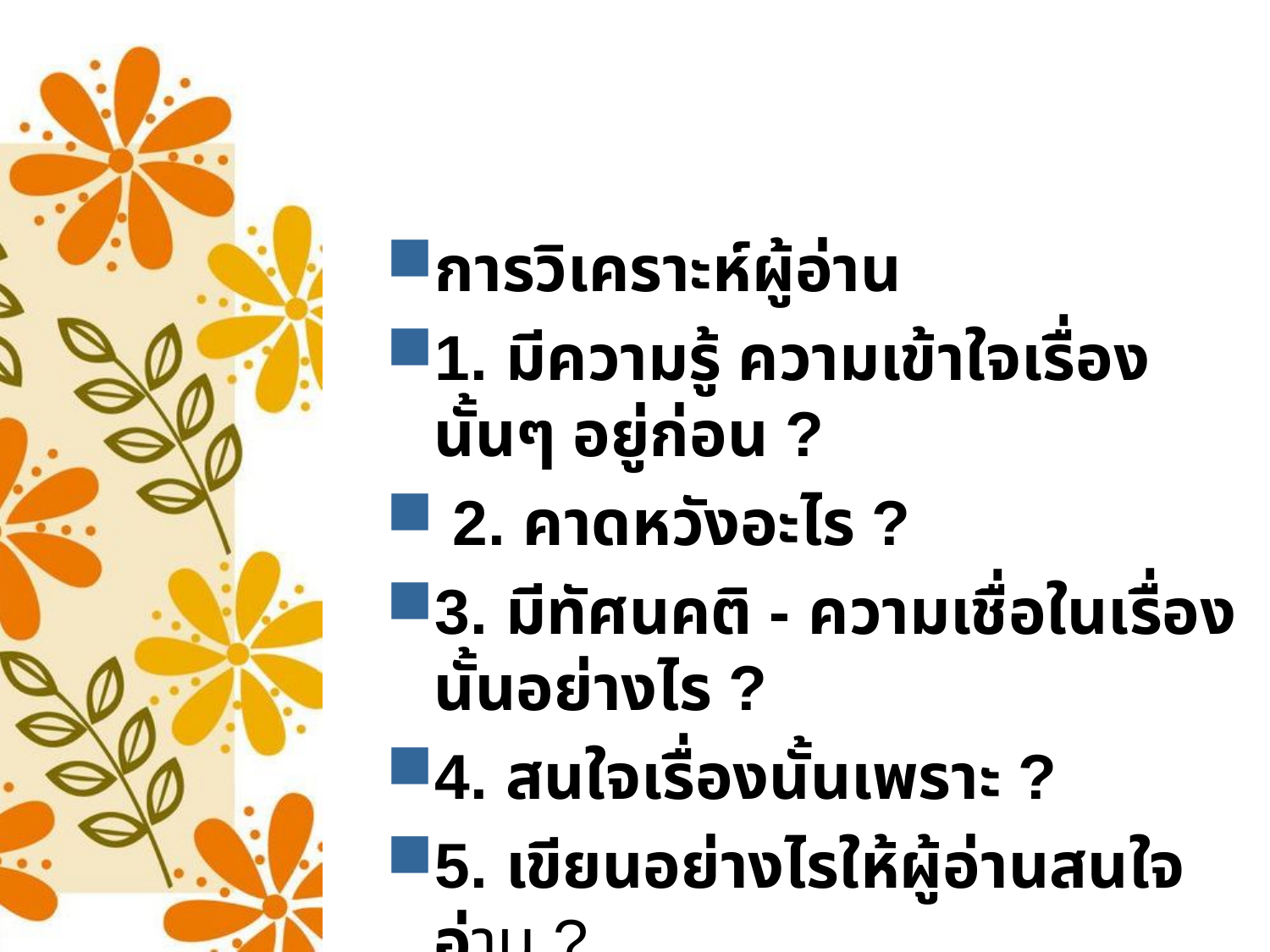

#
การวิเคราะห์ผู้อ่าน
1. มีความรู้ ความเข้าใจเรื่องนั้นๆ อยู่ก่อน ?
 2. คาดหวังอะไร ?
3. มีทัศนคติ - ความเชื่อในเรื่องนั้นอย่างไร ?
4. สนใจเรื่องนั้นเพราะ ?
5. เขียนอย่างไรให้ผู้อ่านสนใจอ่าน ?